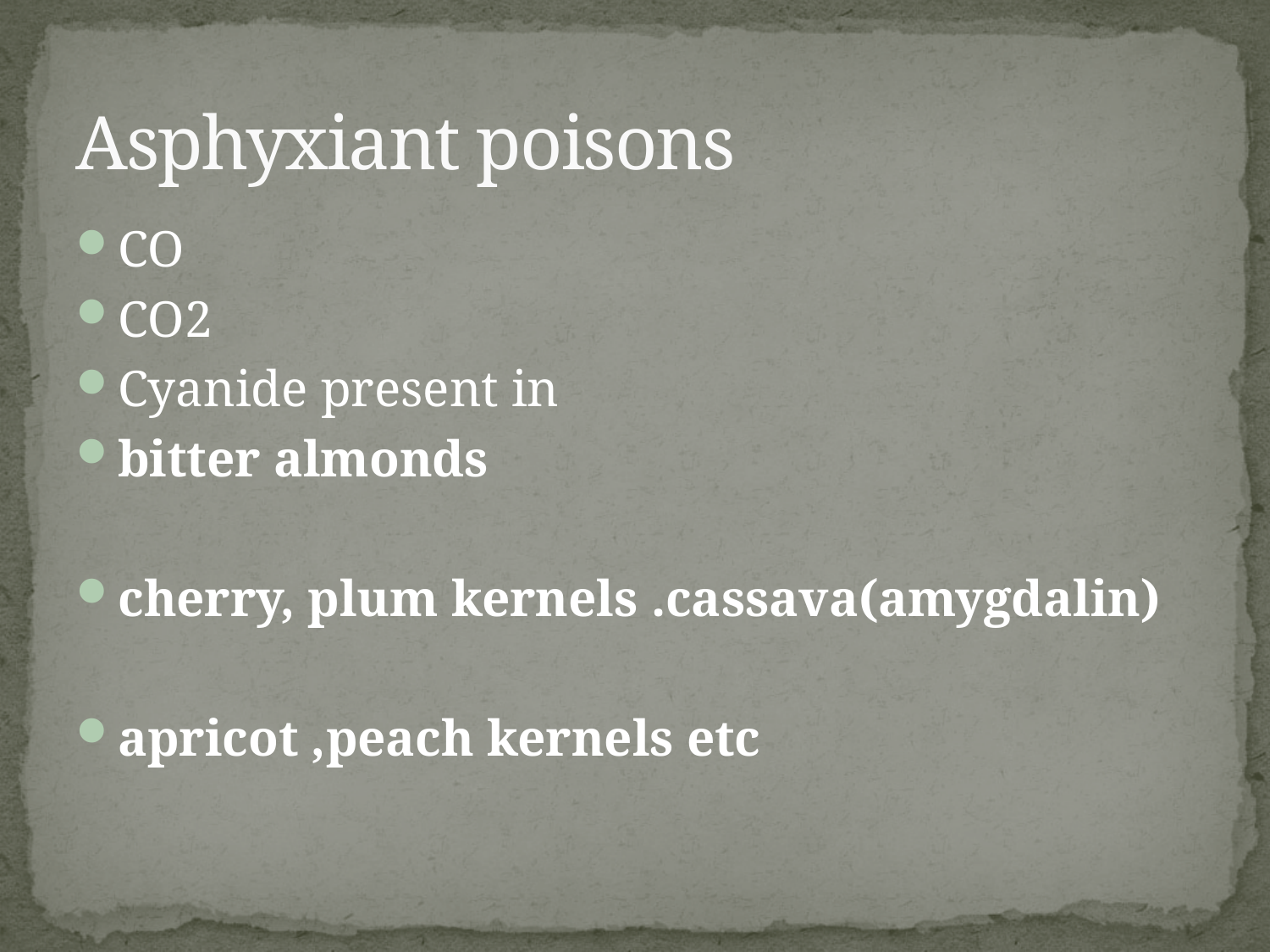

# Asphyxiant poisons
CO
CO2
Cyanide present in
bitter almonds

cherry, plum kernels .cassava(amygdalin)

apricot ,peach kernels etc